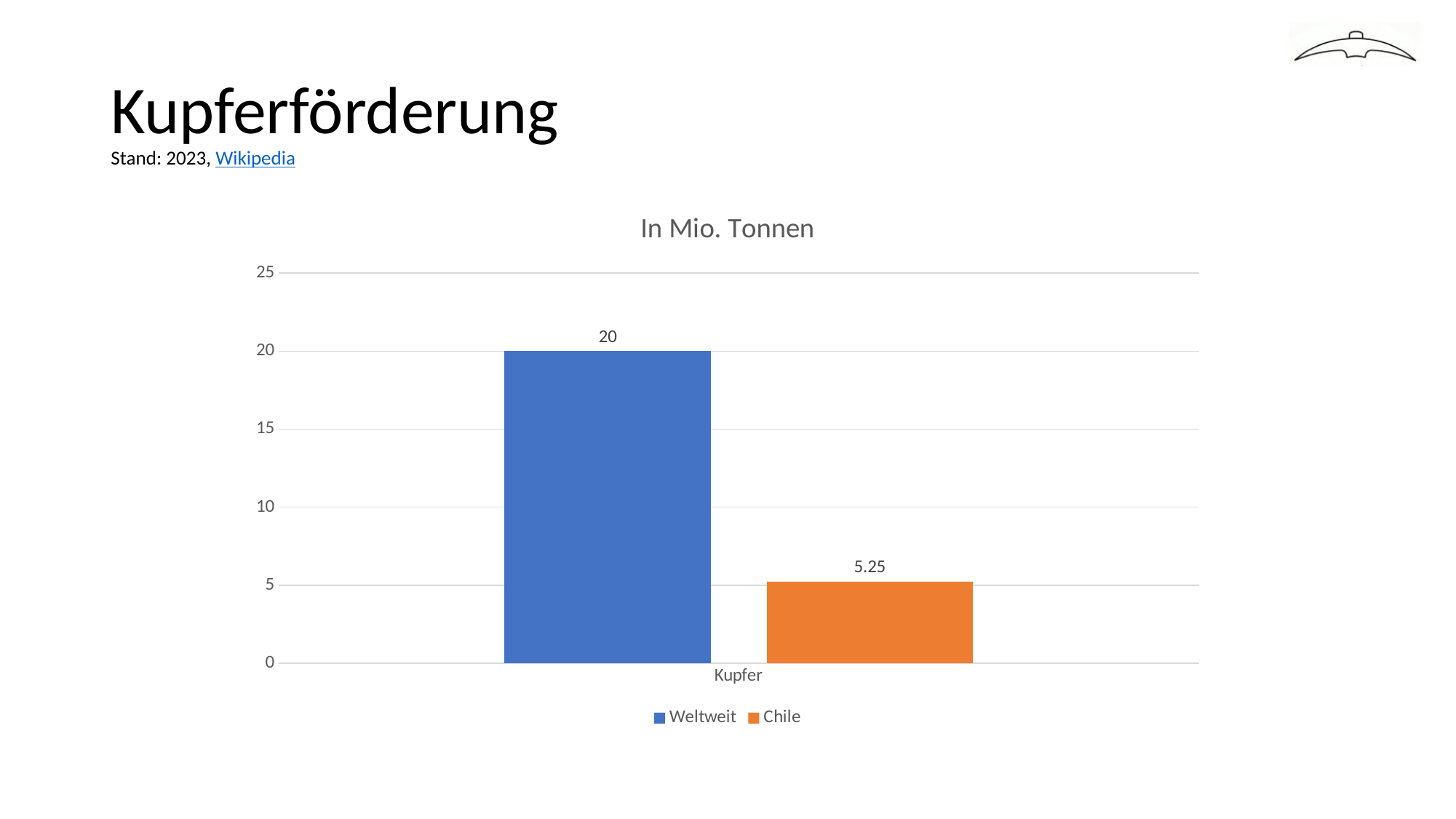

# Kupferförderung Stand: 2023, Wikipedia

### Chart: In Mio. Tonnen

| Category | Weltweit | Chile |
|---|---|---|
| Kupfer | 20.0 | 5.25 |